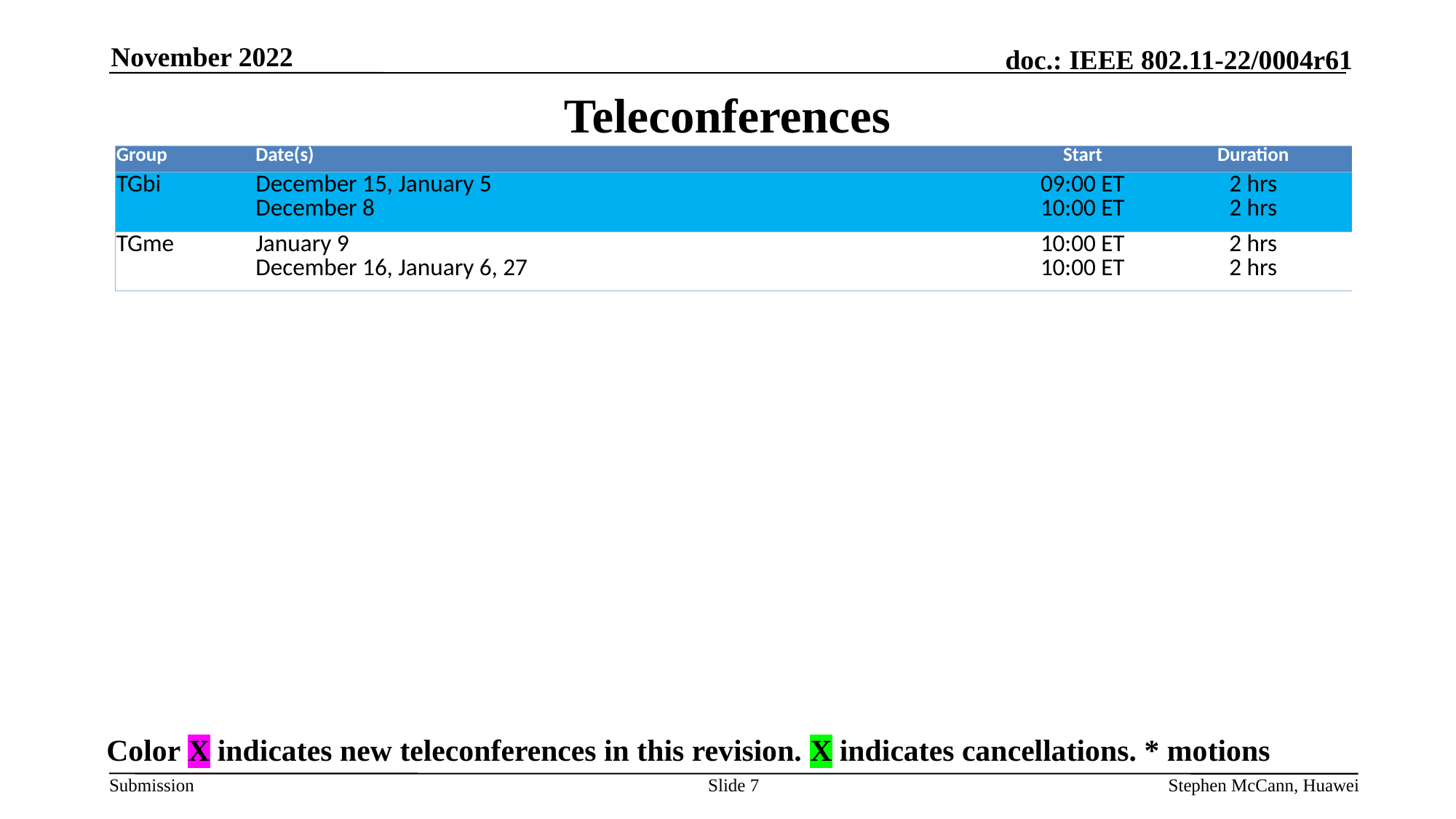

November 2022
# Teleconferences
| Group | Date(s) | Start | Duration |
| --- | --- | --- | --- |
| TGbi | December 15, January 5 December 8 | 09:00 ET 10:00 ET | 2 hrs 2 hrs |
| TGme | January 9 December 16, January 6, 27 | 10:00 ET 10:00 ET | 2 hrs 2 hrs |
Color X indicates new teleconferences in this revision. X indicates cancellations. * motions
Slide 7
Stephen McCann, Huawei